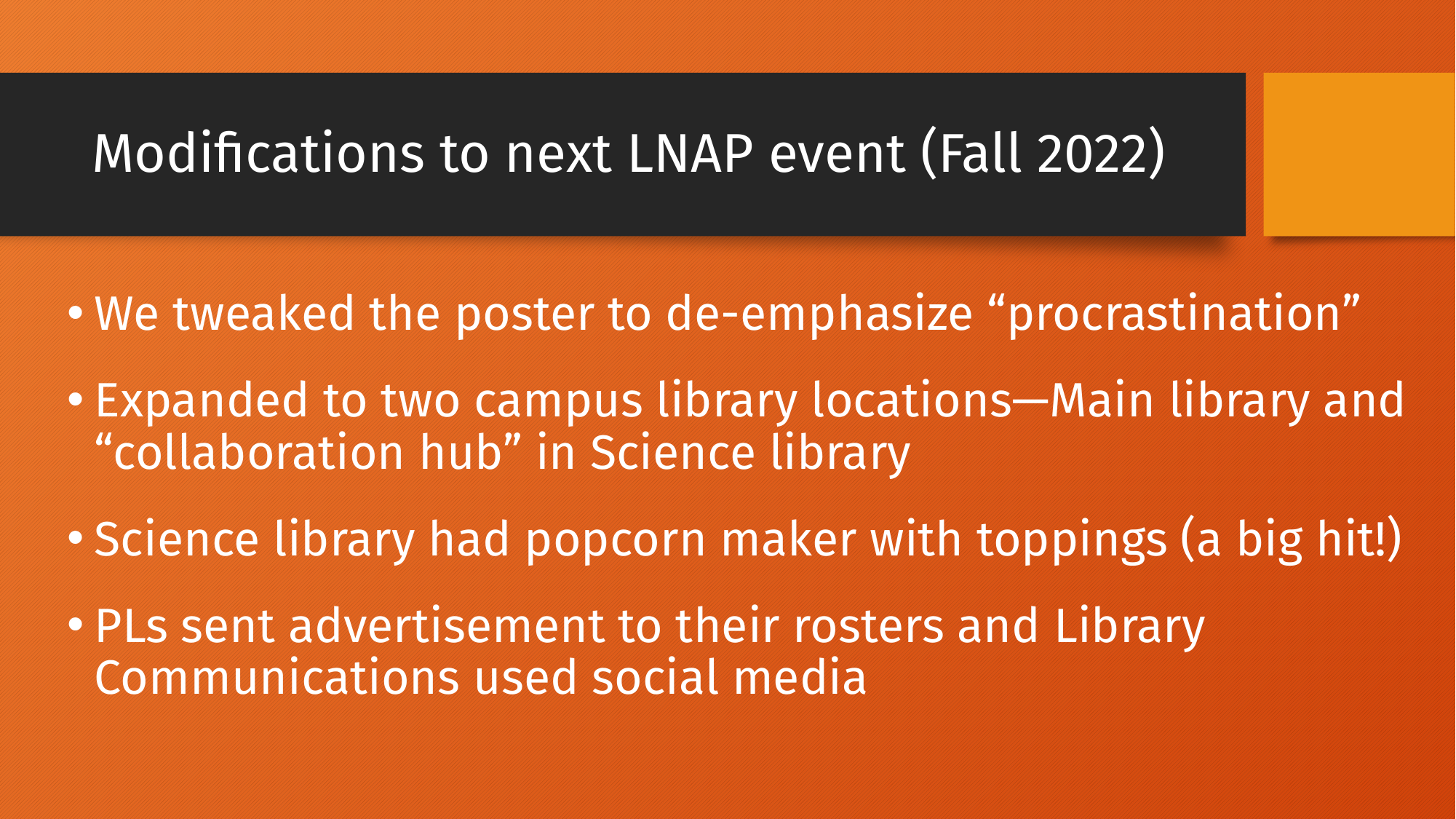

# Modifications to next LNAP event (Fall 2022)
We tweaked the poster to de-emphasize “procrastination”
Expanded to two campus library locations—Main library and “collaboration hub” in Science library
Science library had popcorn maker with toppings (a big hit!)
PLs sent advertisement to their rosters and Library Communications used social media